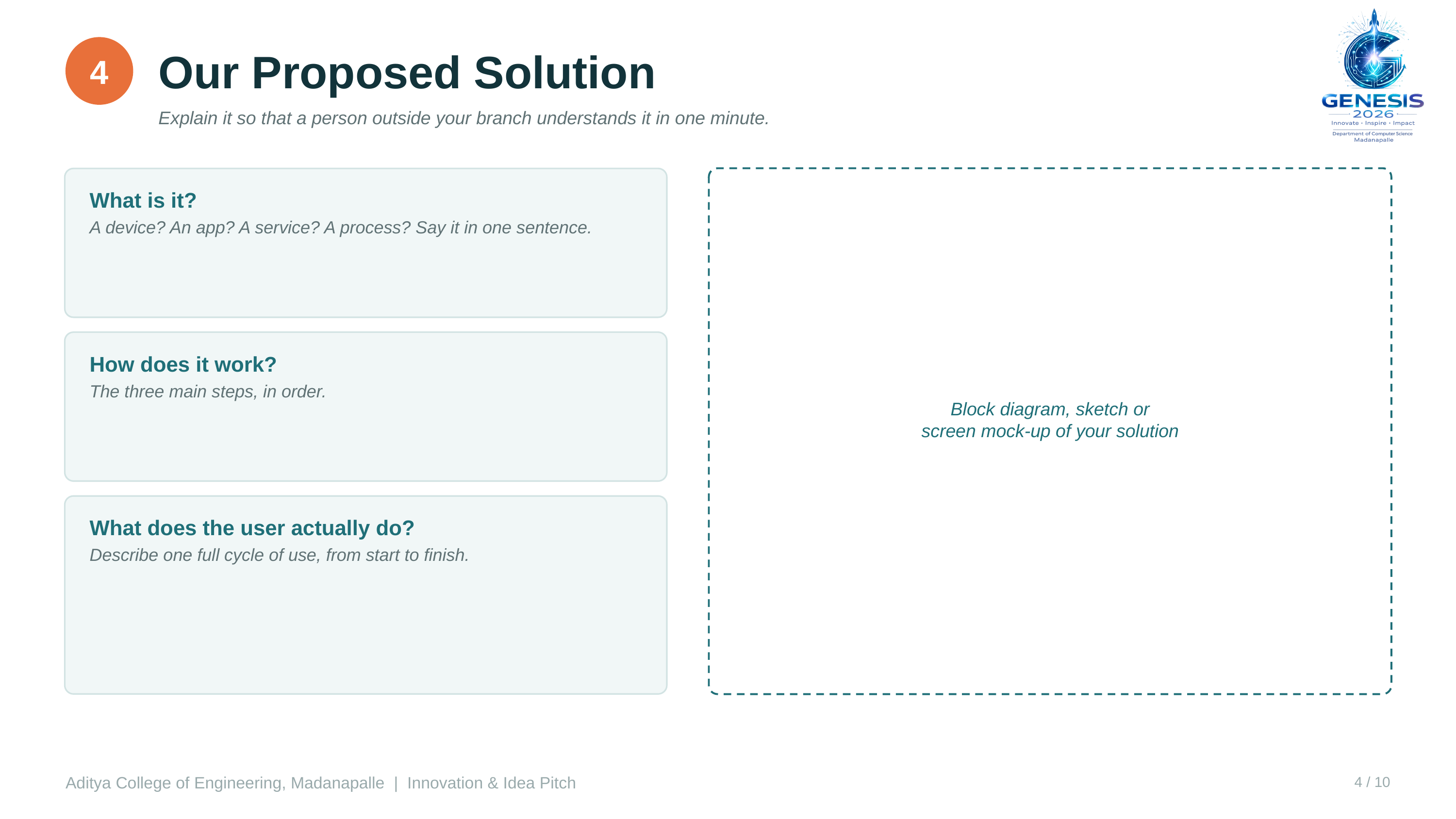

Our Proposed Solution

4
Explain it so that a person outside your branch understands it in one minute.

Block diagram, sketch or
screen mock-up of your solution

What is it?
A device? An app? A service? A process? Say it in one sentence.

How does it work?
The three main steps, in order.

What does the user actually do?
Describe one full cycle of use, from start to finish.

Aditya College of Engineering, Madanapalle  |  Innovation & Idea Pitch

4 / 10